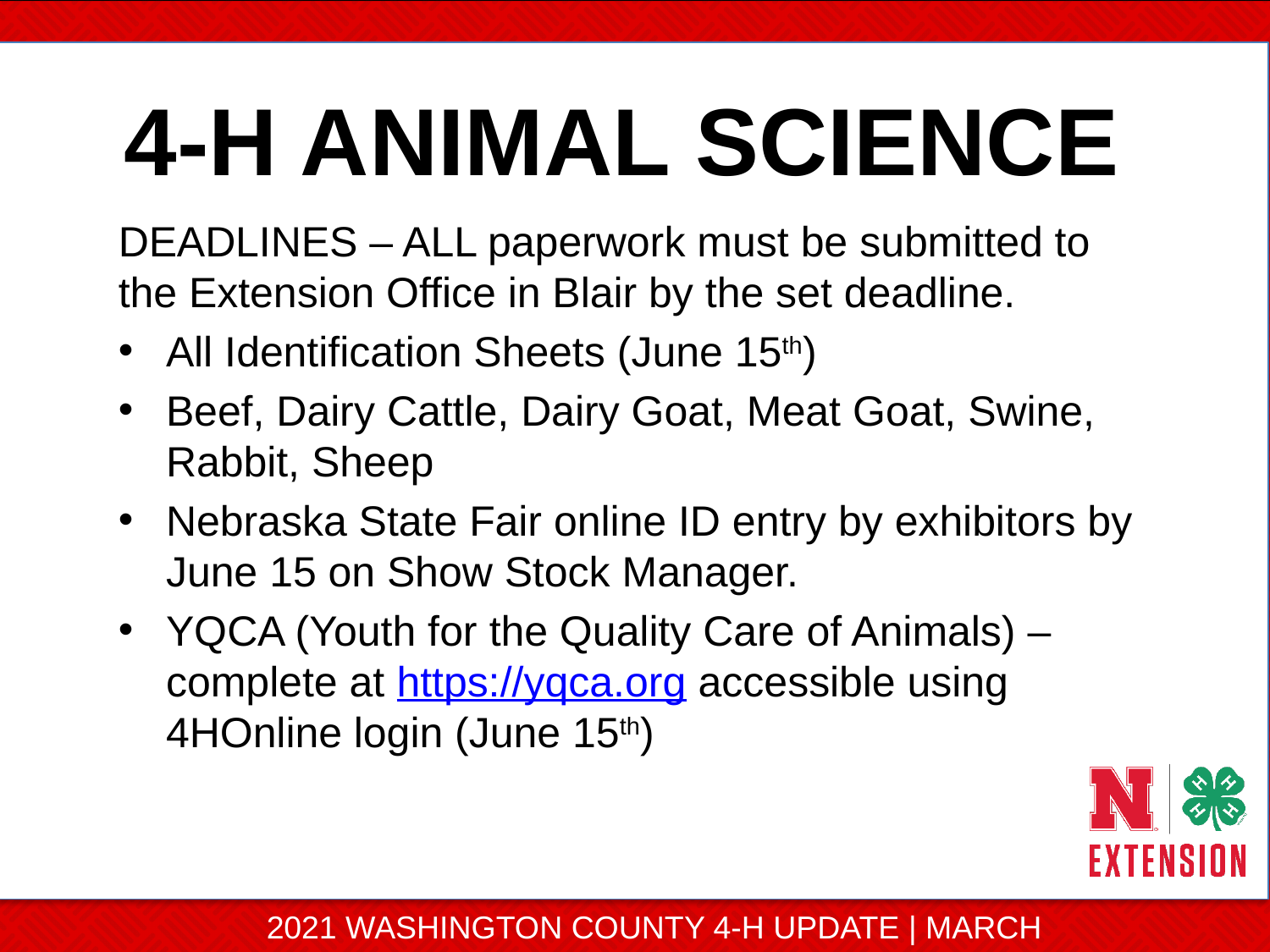

4-H ANIMAL SCIENCE
DEADLINES – ALL paperwork must be submitted to the Extension Office in Blair by the set deadline.
All Identification Sheets (June 15th)
Beef, Dairy Cattle, Dairy Goat, Meat Goat, Swine, Rabbit, Sheep
Nebraska State Fair online ID entry by exhibitors by June 15 on Show Stock Manager.
YQCA (Youth for the Quality Care of Animals) – complete at https://yqca.org accessible using 4HOnline login (June 15th)

2021 WASHINGTON COUNTY 4-H UPDATE | MARCH 18, 2021